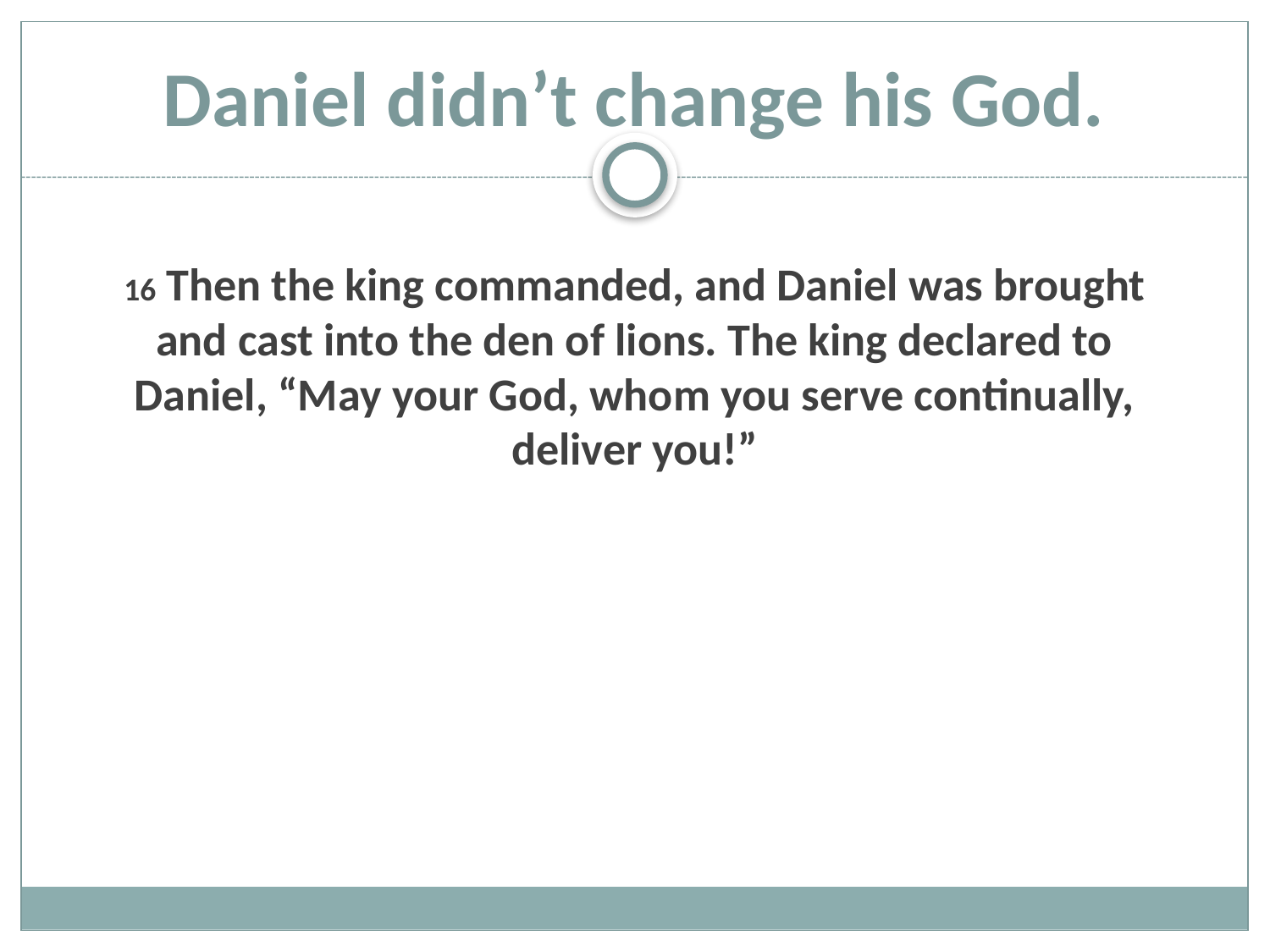

# Daniel didn’t change his God.
16 Then the king commanded, and Daniel was brought and cast into the den of lions. The king declared to Daniel, “May your God, whom you serve continually, deliver you!”